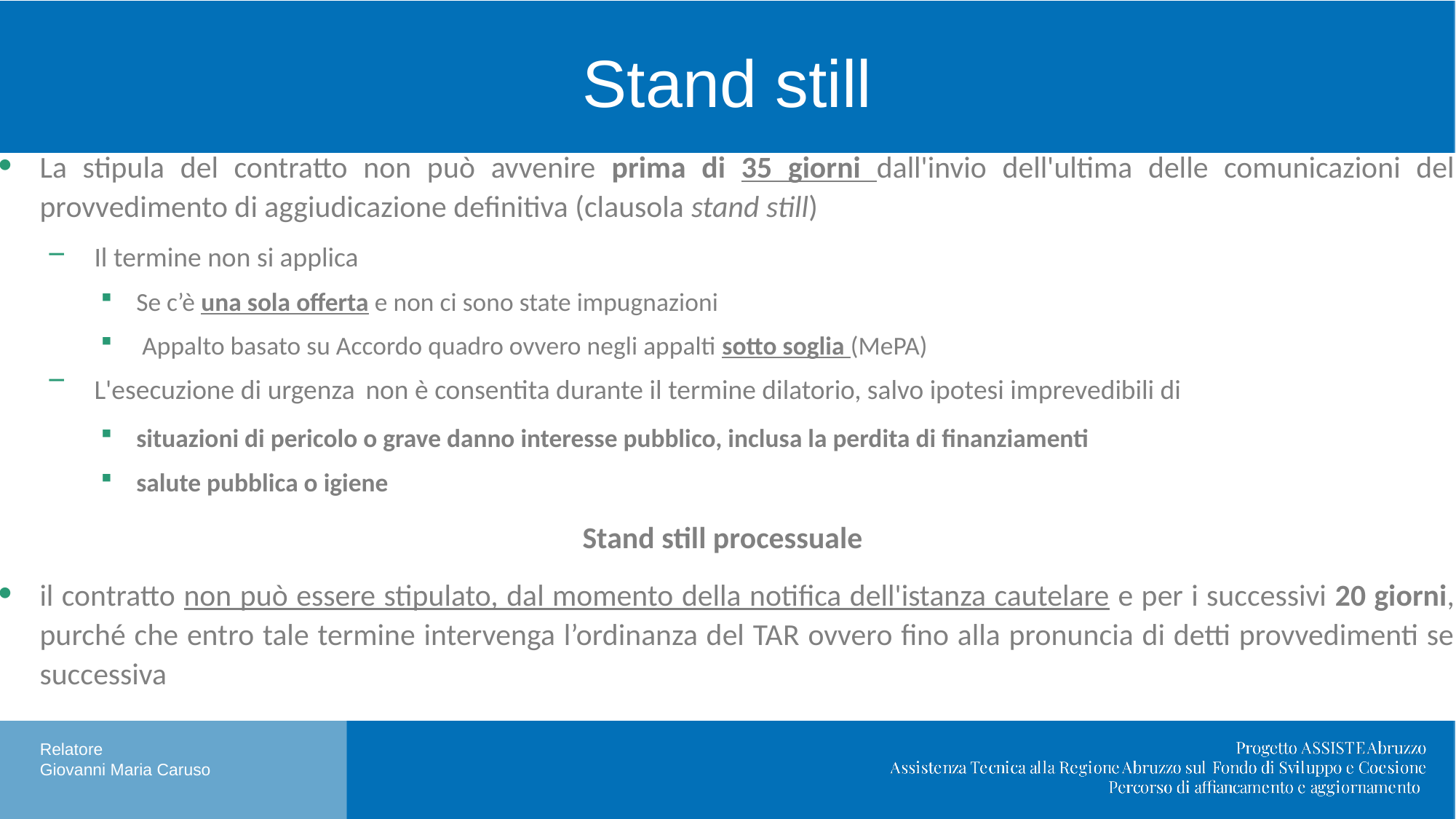

# Stand still
La stipula del contratto non può avvenire prima di 35 giorni dall'invio dell'ultima delle comunicazioni del provvedimento di aggiudicazione definitiva (clausola stand still)
Il termine non si applica
Se c’è una sola offerta e non ci sono state impugnazioni
 Appalto basato su Accordo quadro ovvero negli appalti sotto soglia (MePA)
L'esecuzione di urgenza non è consentita durante il termine dilatorio, salvo ipotesi imprevedibili di
situazioni di pericolo o grave danno interesse pubblico, inclusa la perdita di finanziamenti
salute pubblica o igiene
Stand still processuale
il contratto non può essere stipulato, dal momento della notifica dell'istanza cautelare e per i successivi 20 giorni, purché che entro tale termine intervenga l’ordinanza del TAR ovvero fino alla pronuncia di detti provvedimenti se successiva

Nuovo DL Semplificazioni: cosa cambia in materia di appalti pubblici.
Relatore
Giovanni Maria Caruso